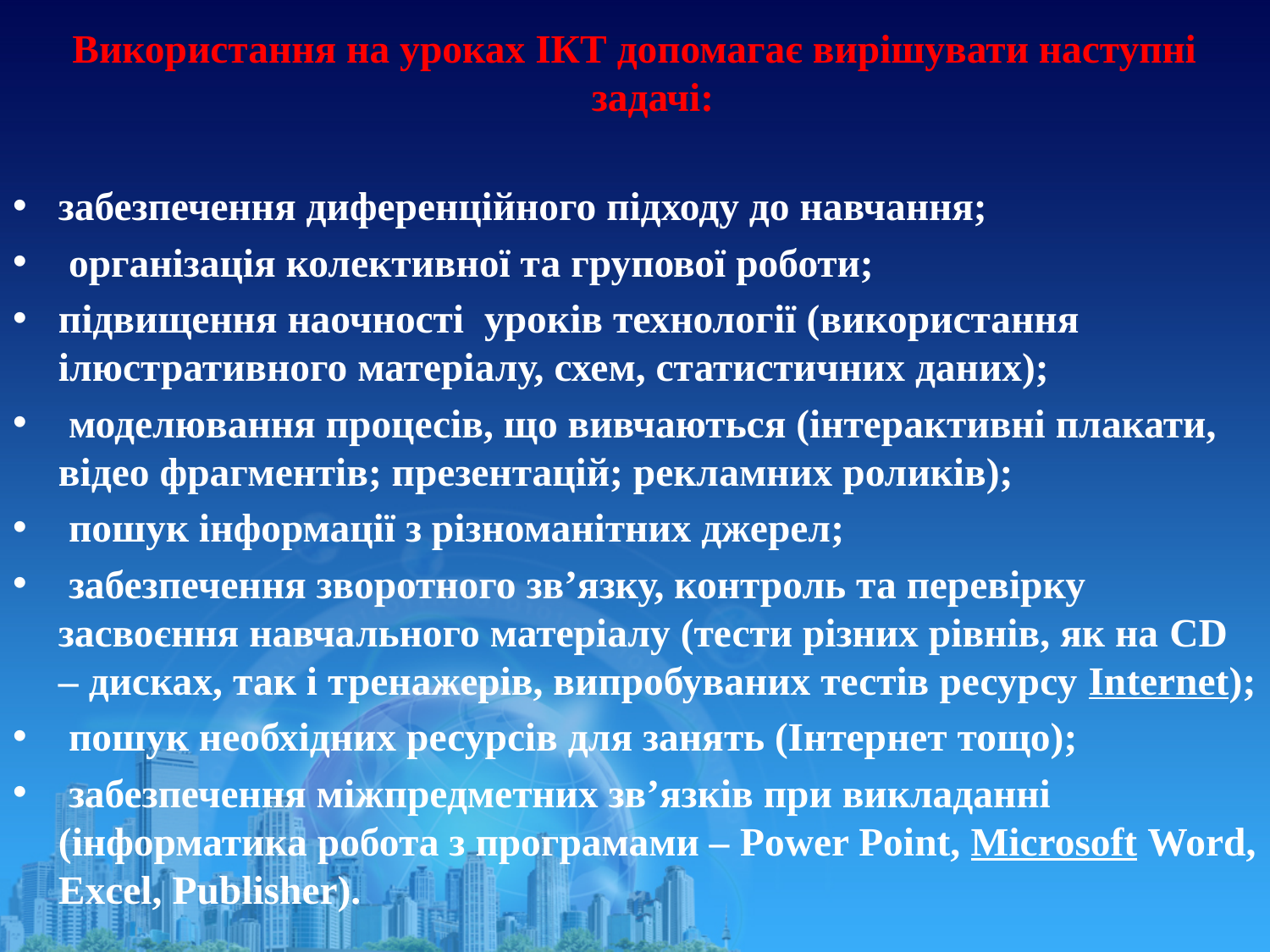

Використання на уроках ІКТ допомагає вирішувати наступні задачі:

забезпечення диференційного підходу до навчання;
 організація колективної та групової роботи;
підвищення наочності  уроків технології (використання ілюстративного матеріалу, схем, статистичних даних);
 моделювання процесів, що вивчаються (інтерактивні плакати, відео фрагментів; презентацій; рекламних роликів);
 пошук інформації з різноманітних джерел;
 забезпечення зворотного зв’язку, контроль та перевірку засвоєння навчального матеріалу (тести різних рівнів, як на CD – дисках, так і тренажерів, випробуваних тестів ресурсу Internet);
 пошук необхідних ресурсів для занять (Інтернет тощо);
 забезпечення міжпредметних зв’язків при викладанні (інформатика робота з програмами – Power Point, Microsoft Word, Excel, Publisher).